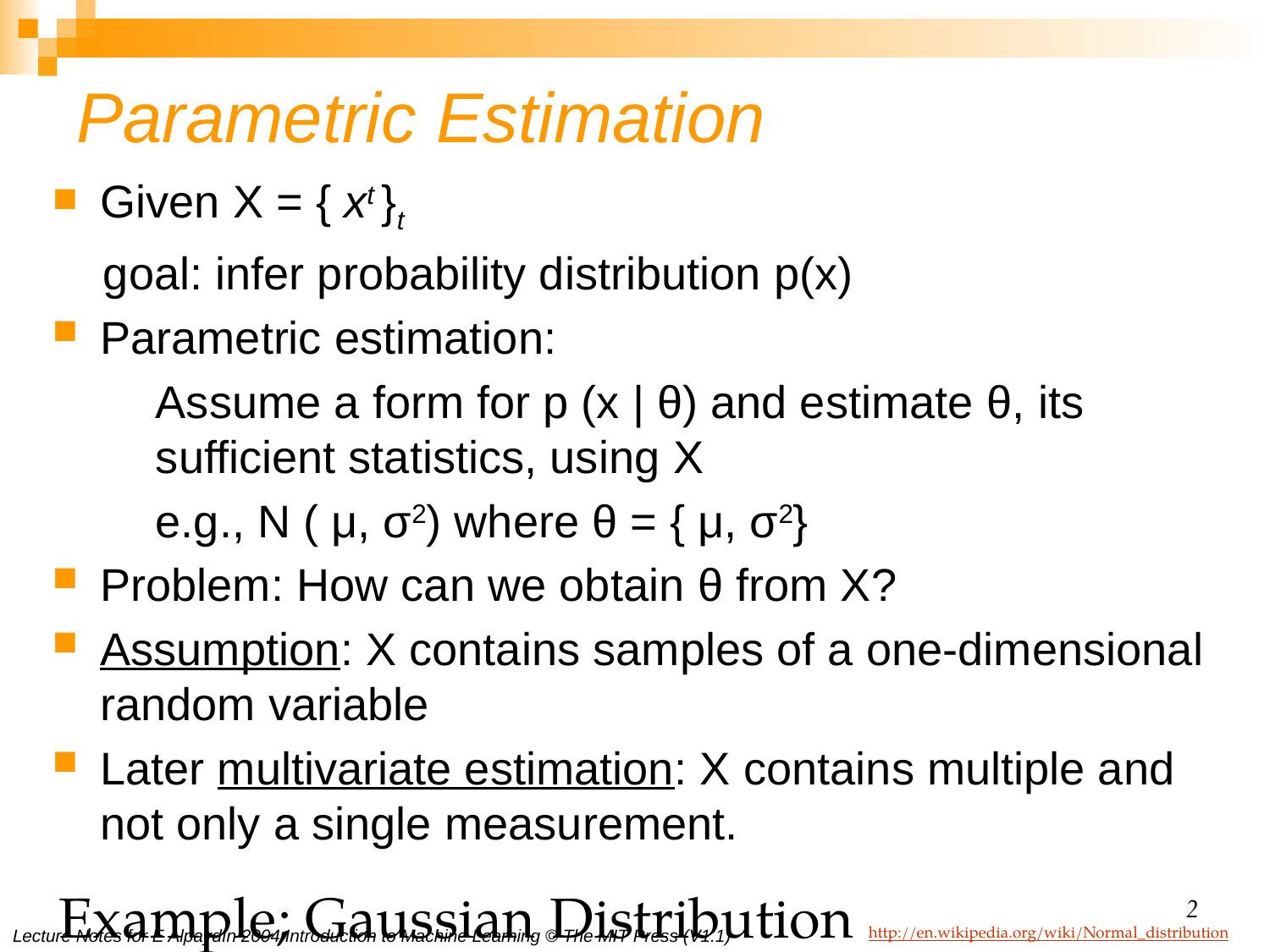

# Parametric Estimation
Given X = { xt }t
    goal: infer probability distribution p(x)
Parametric estimation:
	Assume a form for p (x | θ) and estimate θ, its sufficient statistics, using X
	e.g., N ( μ, σ2) where θ = { μ, σ2}
Problem: How can we obtain θ from X?
Assumption: X contains samples of a one-dimensional random variable
Later multivariate estimation: X contains multiple and not only a single measurement.
2
Example; Gaussian Distribution http://en.wikipedia.org/wiki/Normal_distribution

Lecture Notes for E Alpaydın 2004 Introduction to Machine Learning © The MIT Press (V1.1)